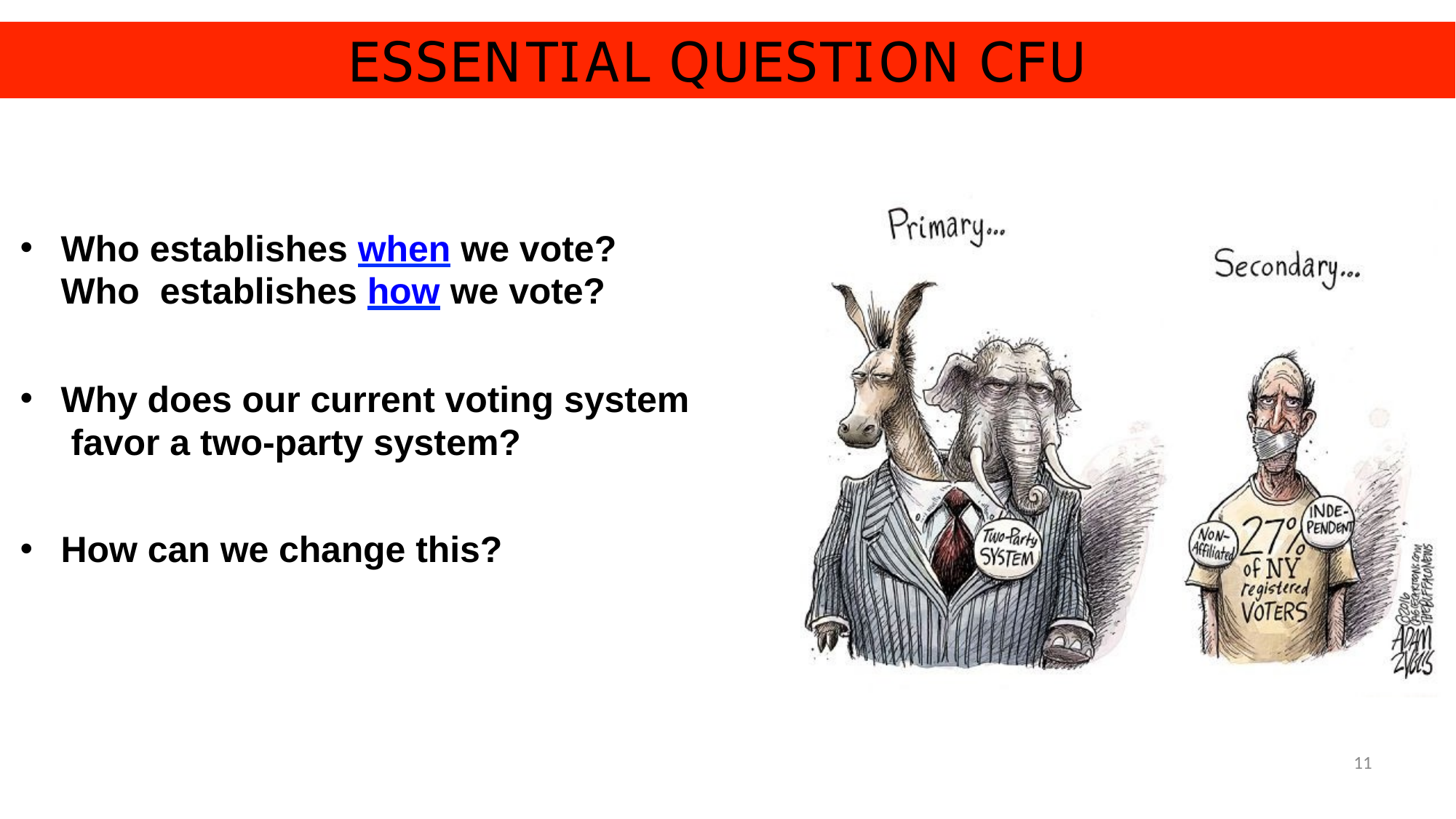

# ESSENTIAL QUESTION CFU

Who establishes when we vote?	Who  establishes how we vote?

Why does our current voting system  favor a two-party system?

How can we change this?
11